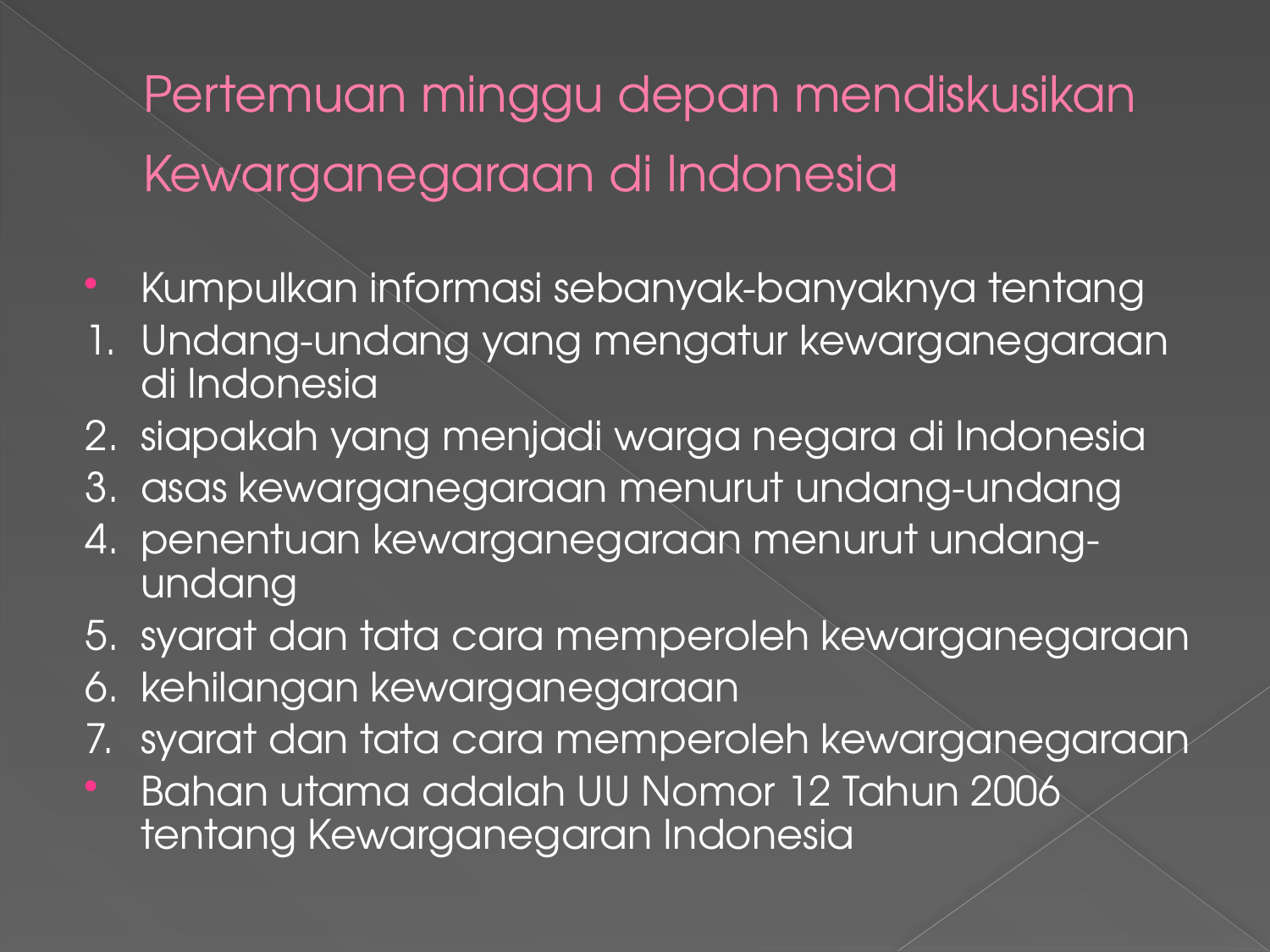

# Pertemuan minggu depan mendiskusikan Kewarganegaraan di Indonesia
Kumpulkan informasi sebanyak-banyaknya tentang
1.	Undang-undang yang mengatur kewarganegaraan di Indonesia
2.	siapakah yang menjadi warga negara di Indonesia
3.	asas kewarganegaraan menurut undang-undang
4.	penentuan kewarganegaraan menurut undang-undang
5.	syarat dan tata cara memperoleh kewarganegaraan
6.	kehilangan kewarganegaraan
7.	syarat dan tata cara memperoleh kewarganegaraan
Bahan utama adalah UU Nomor 12 Tahun 2006 tentang Kewarganegaran Indonesia